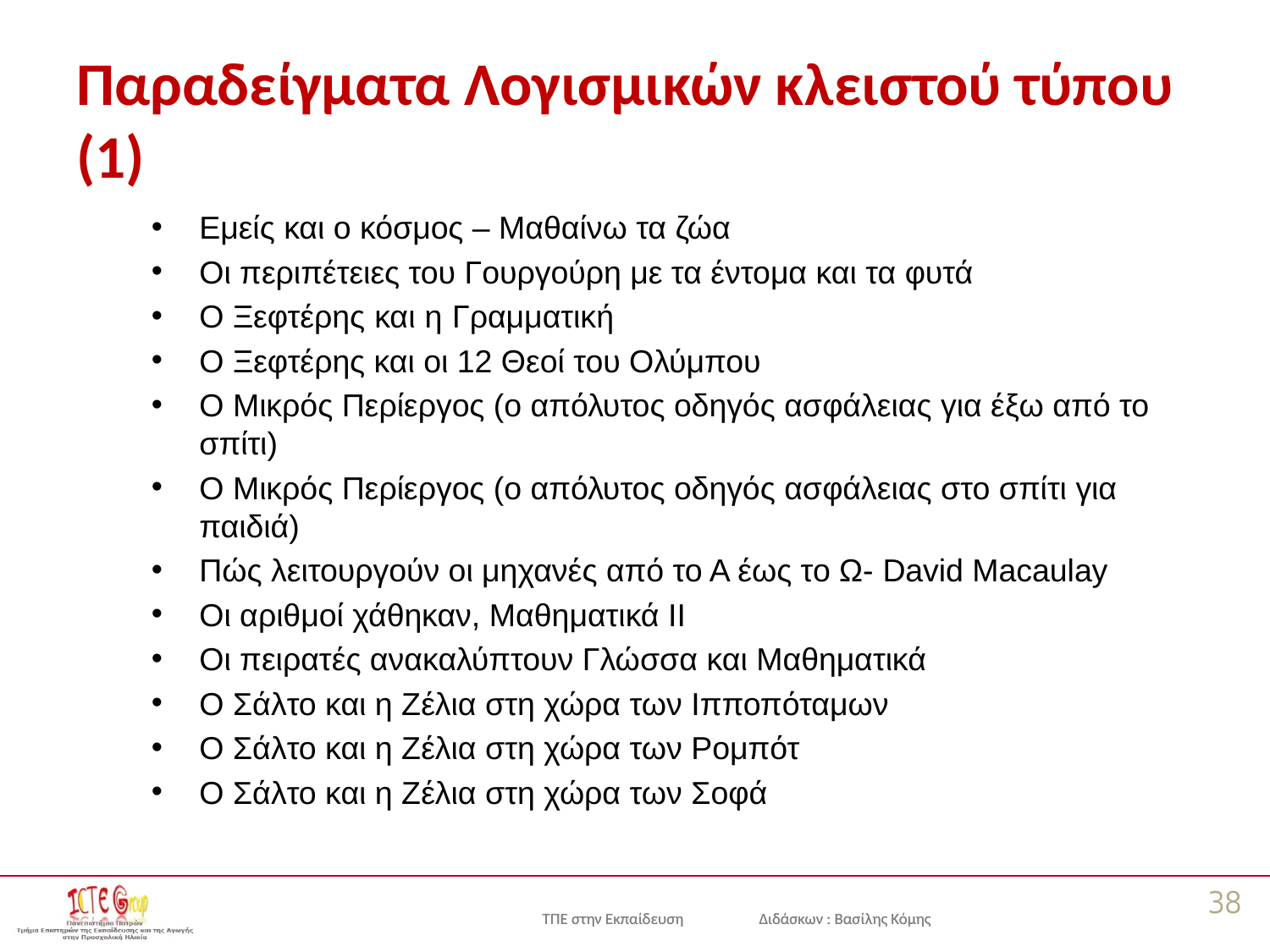

# Παραδείγματα Λογισμικών κλειστού τύπου (1)
Εμείς και ο κόσμος – Μαθαίνω τα ζώα
Οι περιπέτειες του Γουργούρη με τα έντομα και τα φυτά
Ο Ξεφτέρης και η Γραμματική
Ο Ξεφτέρης και οι 12 Θεοί του Ολύμπου
Ο Μικρός Περίεργος (ο απόλυτος οδηγός ασφάλειας για έξω από το σπίτι)
Ο Μικρός Περίεργος (ο απόλυτος οδηγός ασφάλειας στο σπίτι για παιδιά)
Πώς λειτουργούν οι μηχανές από το Α έως το Ω- David Macaulay
Οι αριθμοί χάθηκαν, Μαθηματικά ΙΙ
Οι πειρατές ανακαλύπτουν Γλώσσα και Μαθηματικά
Ο Σάλτο και η Ζέλια στη χώρα των Ιπποπόταμων
Ο Σάλτο και η Ζέλια στη χώρα των Ρομπότ
Ο Σάλτο και η Ζέλια στη χώρα των Σοφά
38